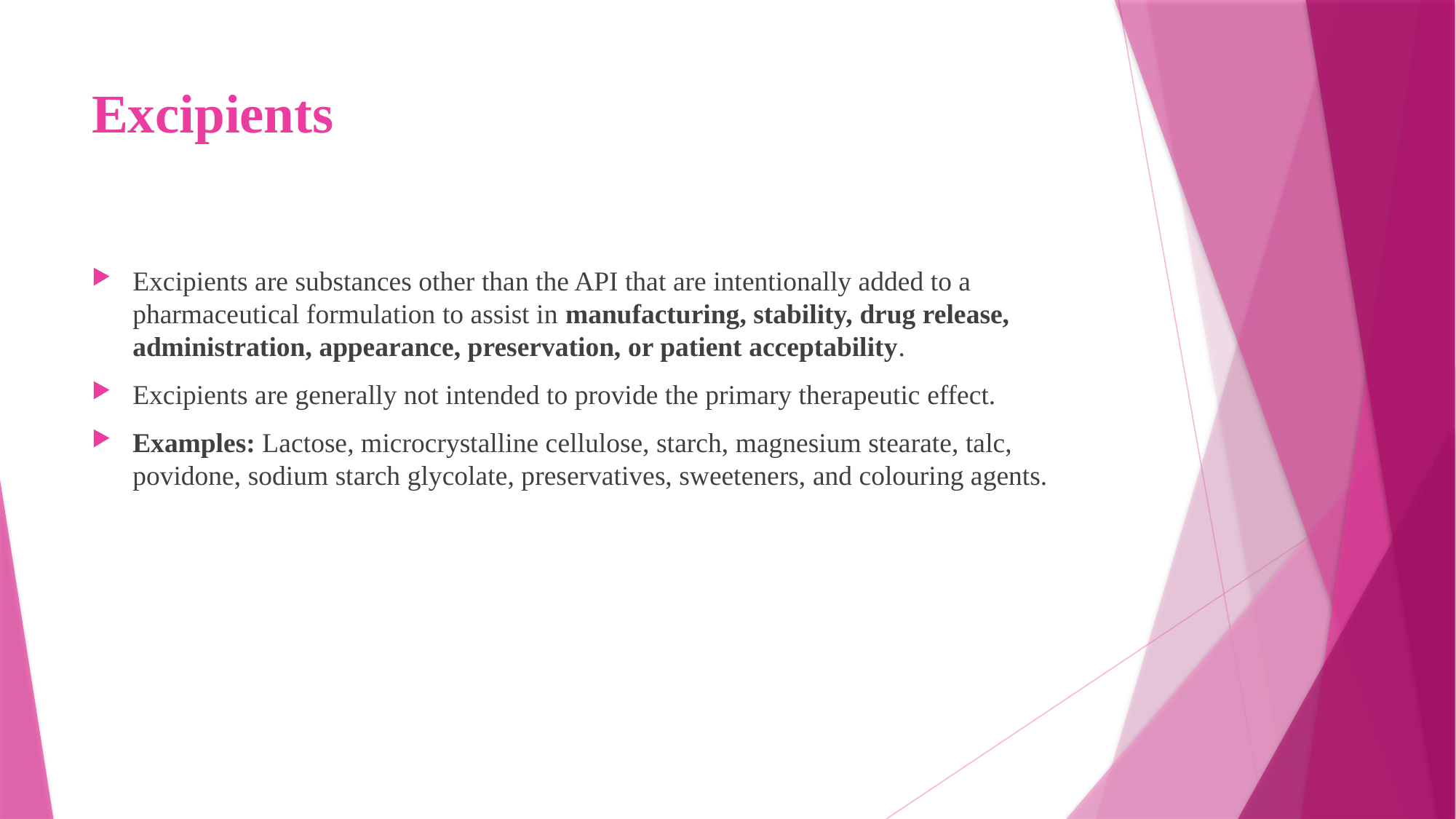

# Excipients
Excipients are substances other than the API that are intentionally added to a pharmaceutical formulation to assist in manufacturing, stability, drug release, administration, appearance, preservation, or patient acceptability.
Excipients are generally not intended to provide the primary therapeutic effect.
Examples: Lactose, microcrystalline cellulose, starch, magnesium stearate, talc, povidone, sodium starch glycolate, preservatives, sweeteners, and colouring agents.